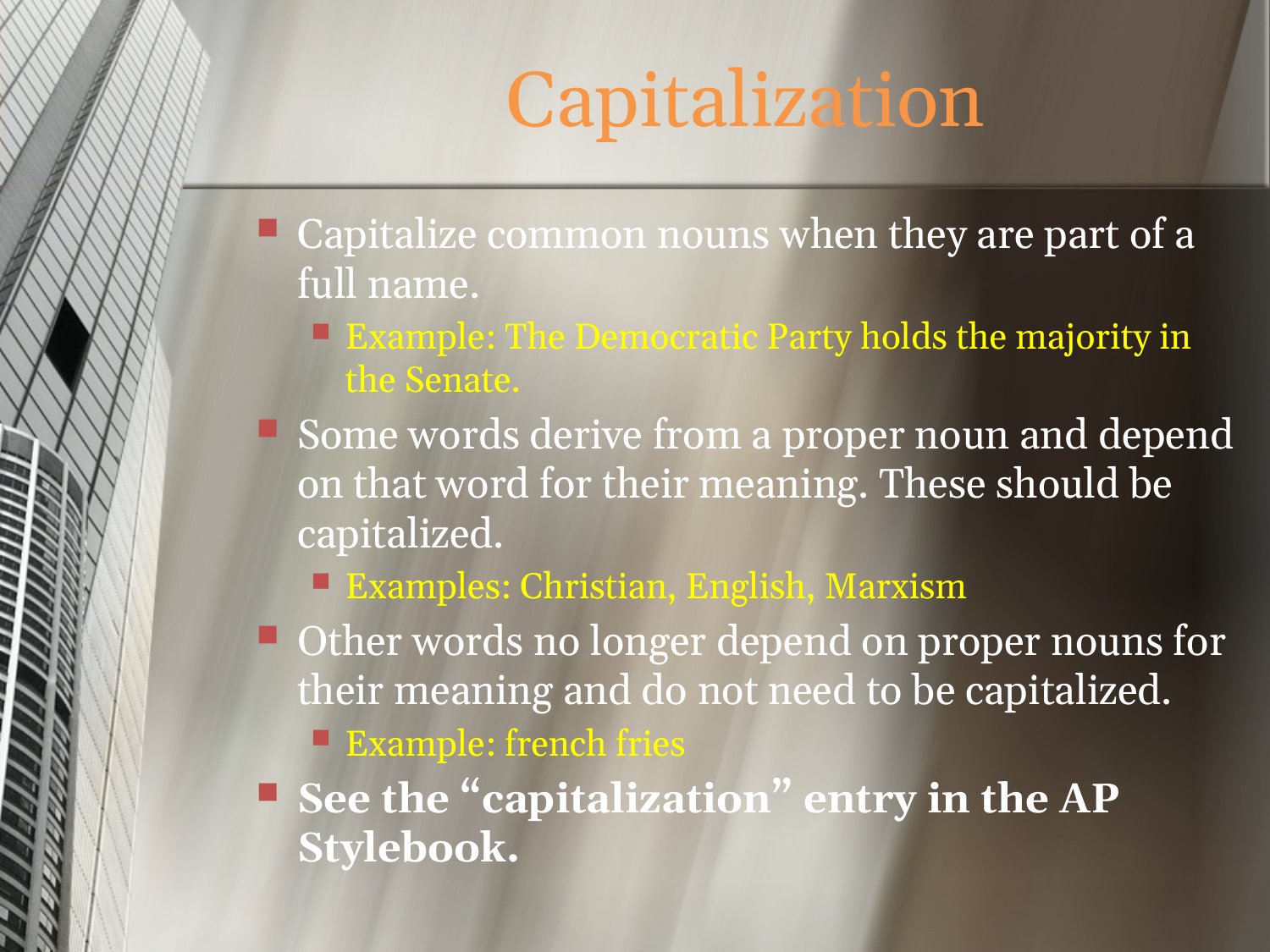

# Capitalization
Capitalize common nouns when they are part of a full name.
Example: The Democratic Party holds the majority in the Senate.
Some words derive from a proper noun and depend on that word for their meaning. These should be capitalized.
Examples: Christian, English, Marxism
Other words no longer depend on proper nouns for their meaning and do not need to be capitalized.
Example: french fries
See the “capitalization” entry in the AP Stylebook.